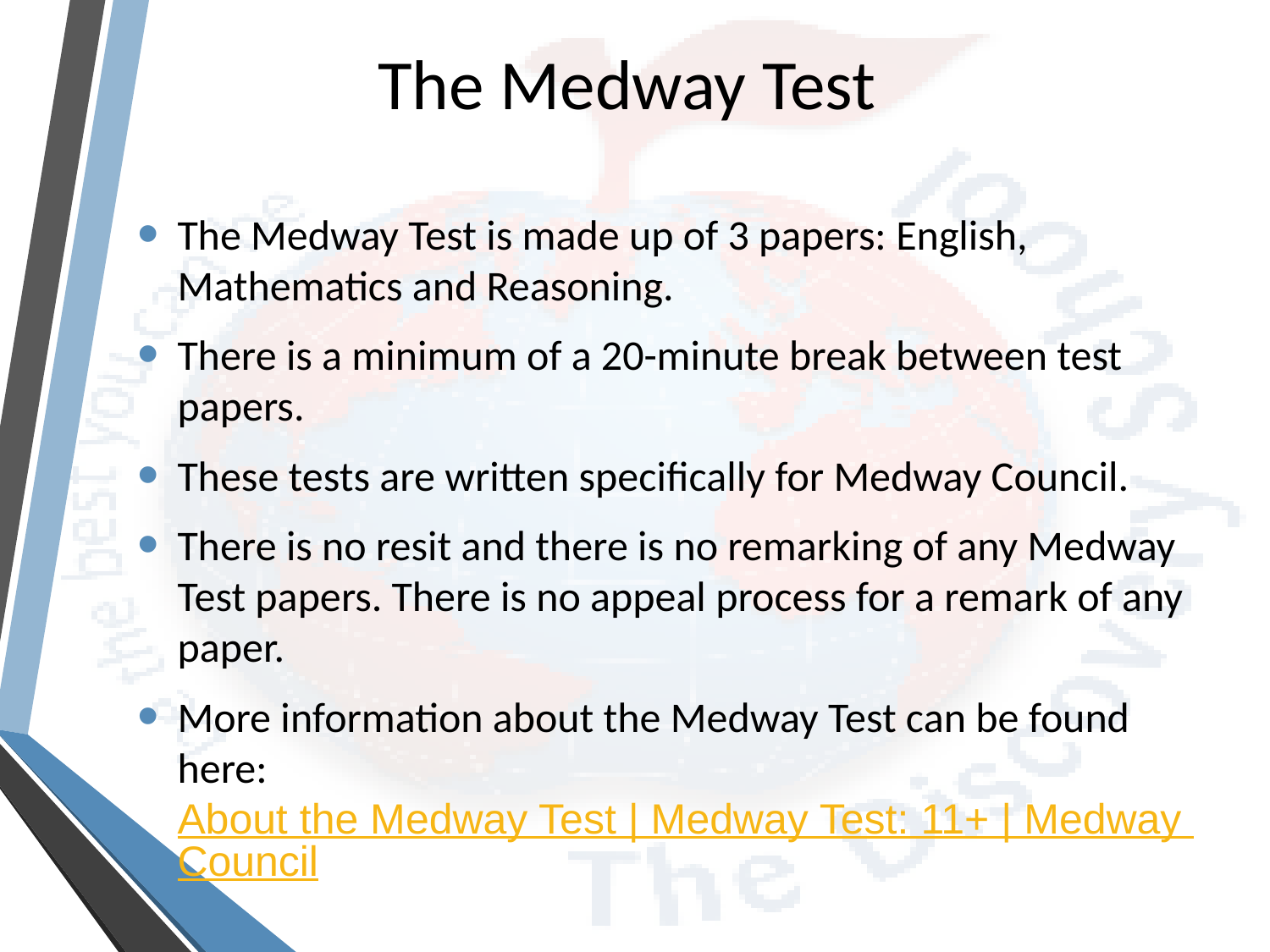

# The Medway Test
The Medway Test is made up of 3 papers: English, Mathematics and Reasoning.
There is a minimum of a 20-minute break between test papers.
These tests are written specifically for Medway Council.
There is no resit and there is no remarking of any Medway Test papers. There is no appeal process for a remark of any paper.
More information about the Medway Test can be found here: About the Medway Test | Medway Test: 11+ | Medway Council